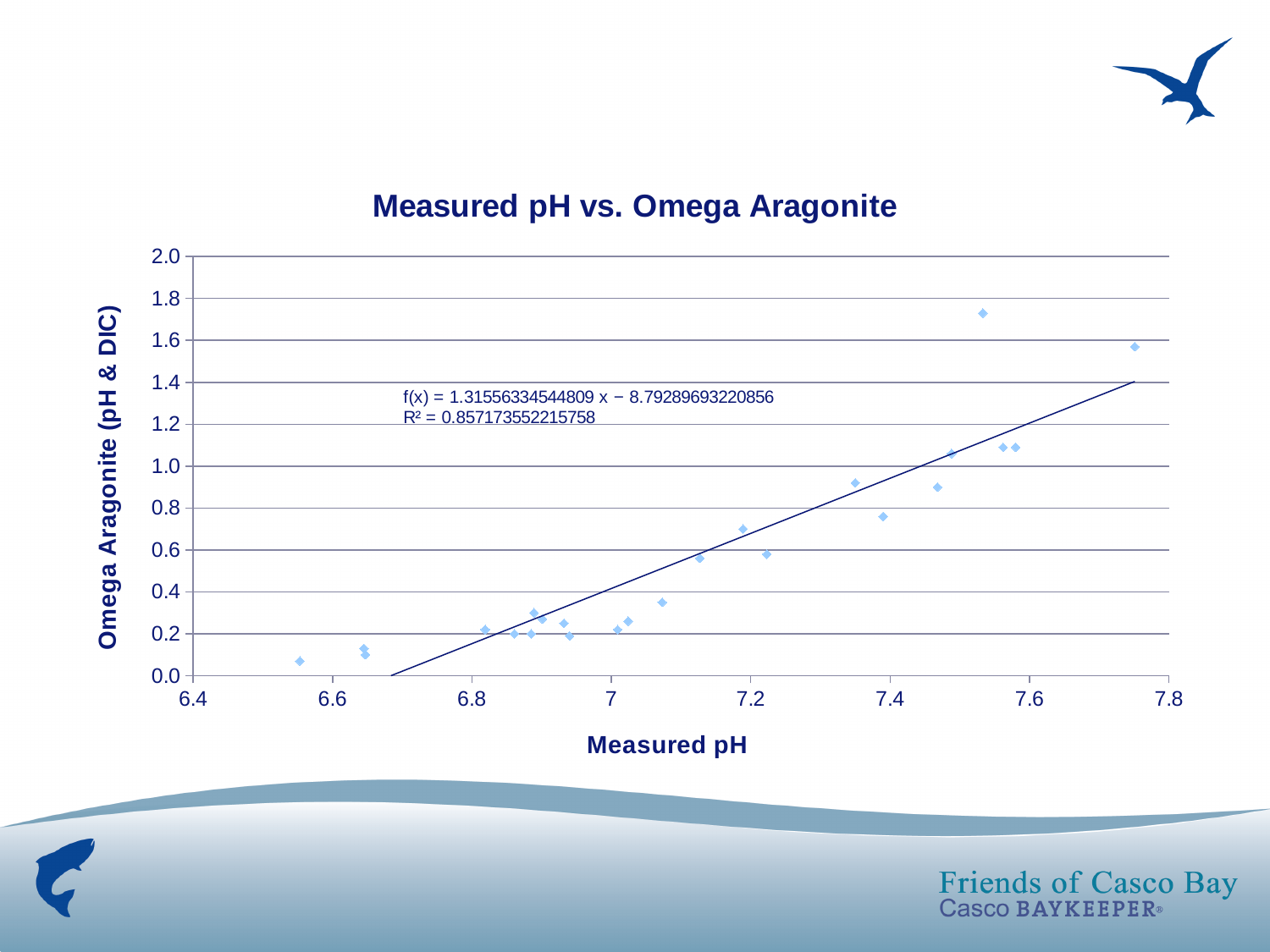

#

### Chart: Measured pH vs. Omega Aragonite

| Category |  |
|---|---|